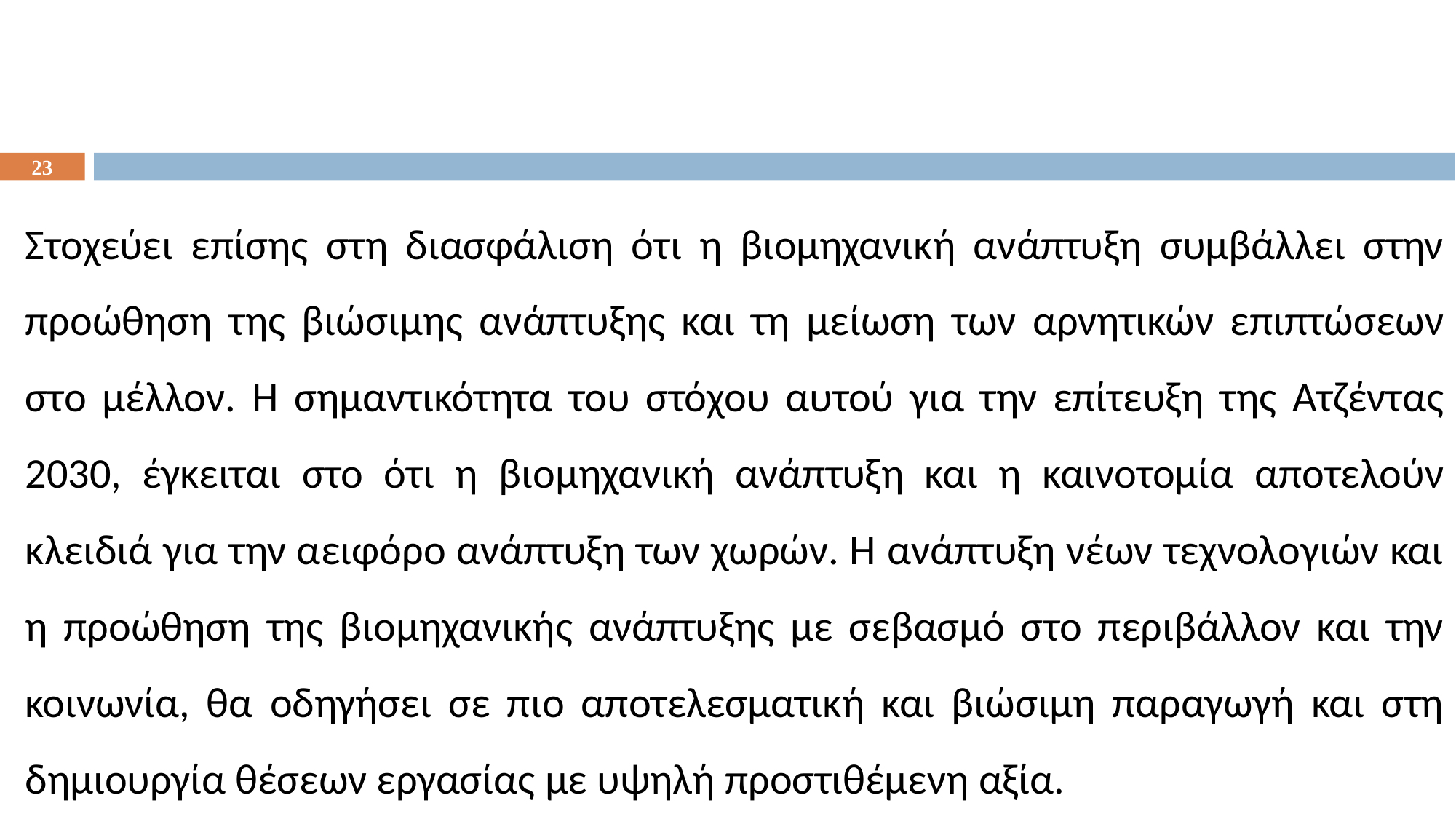

23
Στοχεύει επίσης στη διασφάλιση ότι η βιομηχανική ανάπτυξη συμβάλλει στην προώθηση της βιώσιμης ανάπτυξης και τη μείωση των αρνητικών επιπτώσεων στο μέλλον. Η σημαντικότητα του στόχου αυτού για την επίτευξη της Ατζέντας 2030, έγκειται στο ότι η βιομηχανική ανάπτυξη και η καινοτομία αποτελούν κλειδιά για την αειφόρο ανάπτυξη των χωρών. Η ανάπτυξη νέων τεχνολογιών και η προώθηση της βιομηχανικής ανάπτυξης με σεβασμό στο περιβάλλον και την κοινωνία, θα οδηγήσει σε πιο αποτελεσματική και βιώσιμη παραγωγή και στη δημιουργία θέσεων εργασίας με υψηλή προστιθέμενη αξία.